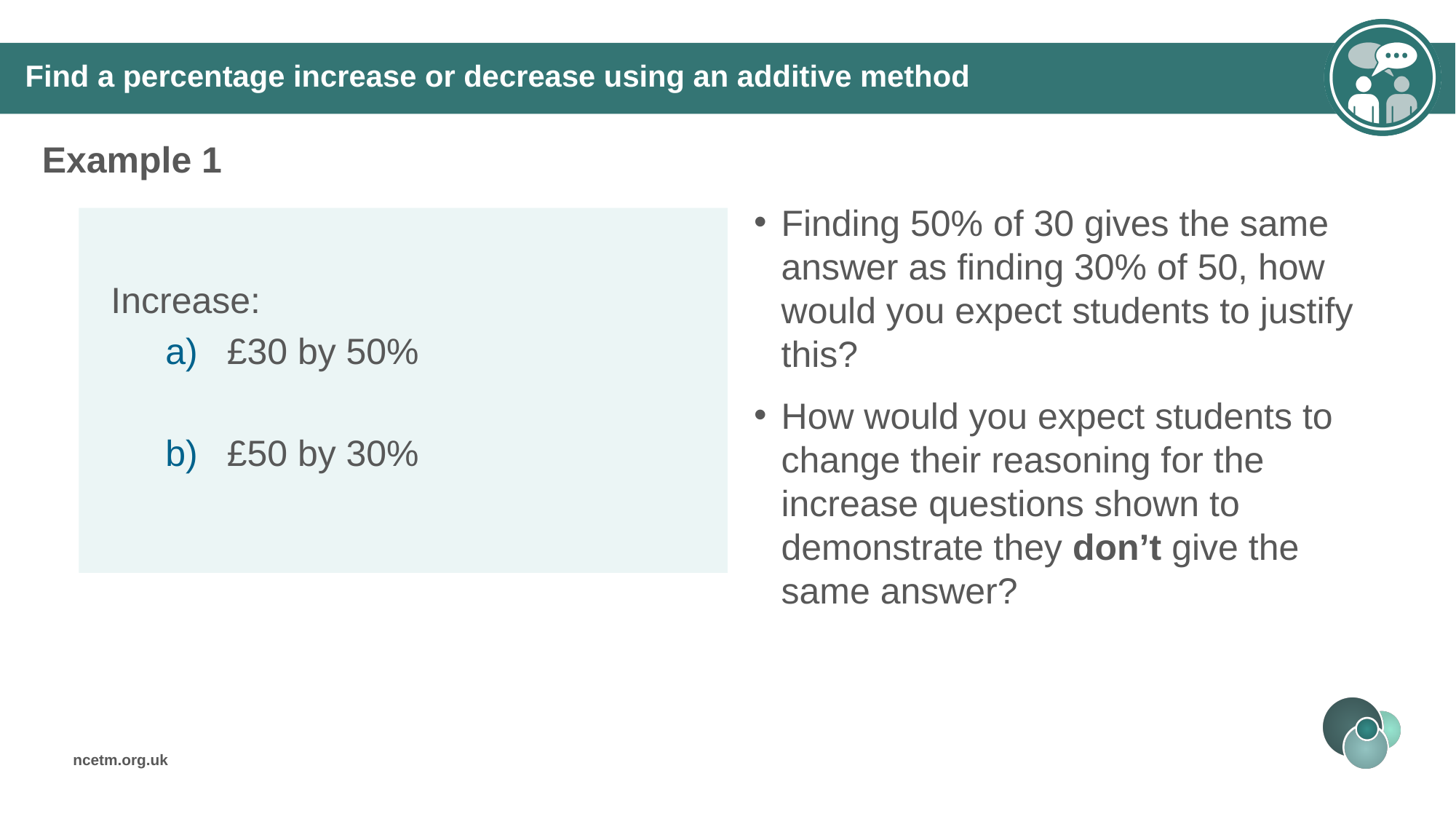

Find a percentage increase or decrease using an additive method
Example 1
Finding 50% of 30 gives the same answer as finding 30% of 50, how would you expect students to justify this?
How would you expect students to change their reasoning for the increase questions shown to demonstrate they don’t give the same answer?

Increase:
£30 by 50%

£50 by 30%